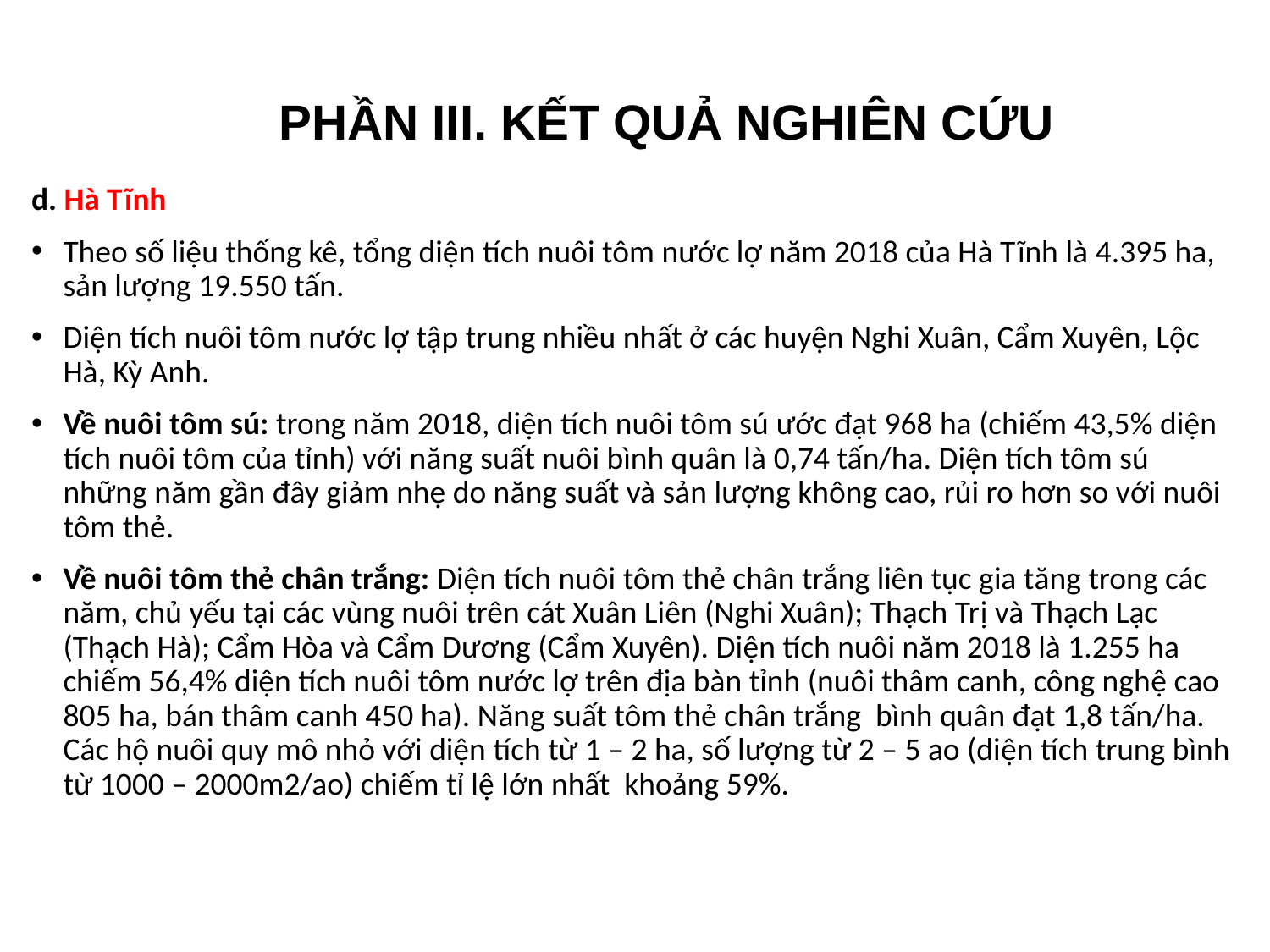

PHẦN III. KẾT QUẢ NGHIÊN CỨU
d. Hà Tĩnh
Theo số liệu thống kê, tổng diện tích nuôi tôm nước lợ năm 2018 của Hà Tĩnh là 4.395 ha, sản lượng 19.550 tấn.
Diện tích nuôi tôm nước lợ tập trung nhiều nhất ở các huyện Nghi Xuân, Cẩm Xuyên, Lộc Hà, Kỳ Anh.
Về nuôi tôm sú: trong năm 2018, diện tích nuôi tôm sú ước đạt 968 ha (chiếm 43,5% diện tích nuôi tôm của tỉnh) với năng suất nuôi bình quân là 0,74 tấn/ha. Diện tích tôm sú những năm gần đây giảm nhẹ do năng suất và sản lượng không cao, rủi ro hơn so với nuôi tôm thẻ.
Về nuôi tôm thẻ chân trắng: Diện tích nuôi tôm thẻ chân trắng liên tục gia tăng trong các năm, chủ yếu tại các vùng nuôi trên cát Xuân Liên (Nghi Xuân); Thạch Trị và Thạch Lạc (Thạch Hà); Cẩm Hòa và Cẩm Dương (Cẩm Xuyên). Diện tích nuôi năm 2018 là 1.255 ha chiếm 56,4% diện tích nuôi tôm nước lợ trên địa bàn tỉnh (nuôi thâm canh, công nghệ cao 805 ha, bán thâm canh 450 ha). Năng suất tôm thẻ chân trắng  bình quân đạt 1,8 tấn/ha. Các hộ nuôi quy mô nhỏ với diện tích từ 1 – 2 ha, số lượng từ 2 – 5 ao (diện tích trung bình từ 1000 – 2000m2/ao) chiếm tỉ lệ lớn nhất  khoảng 59%.